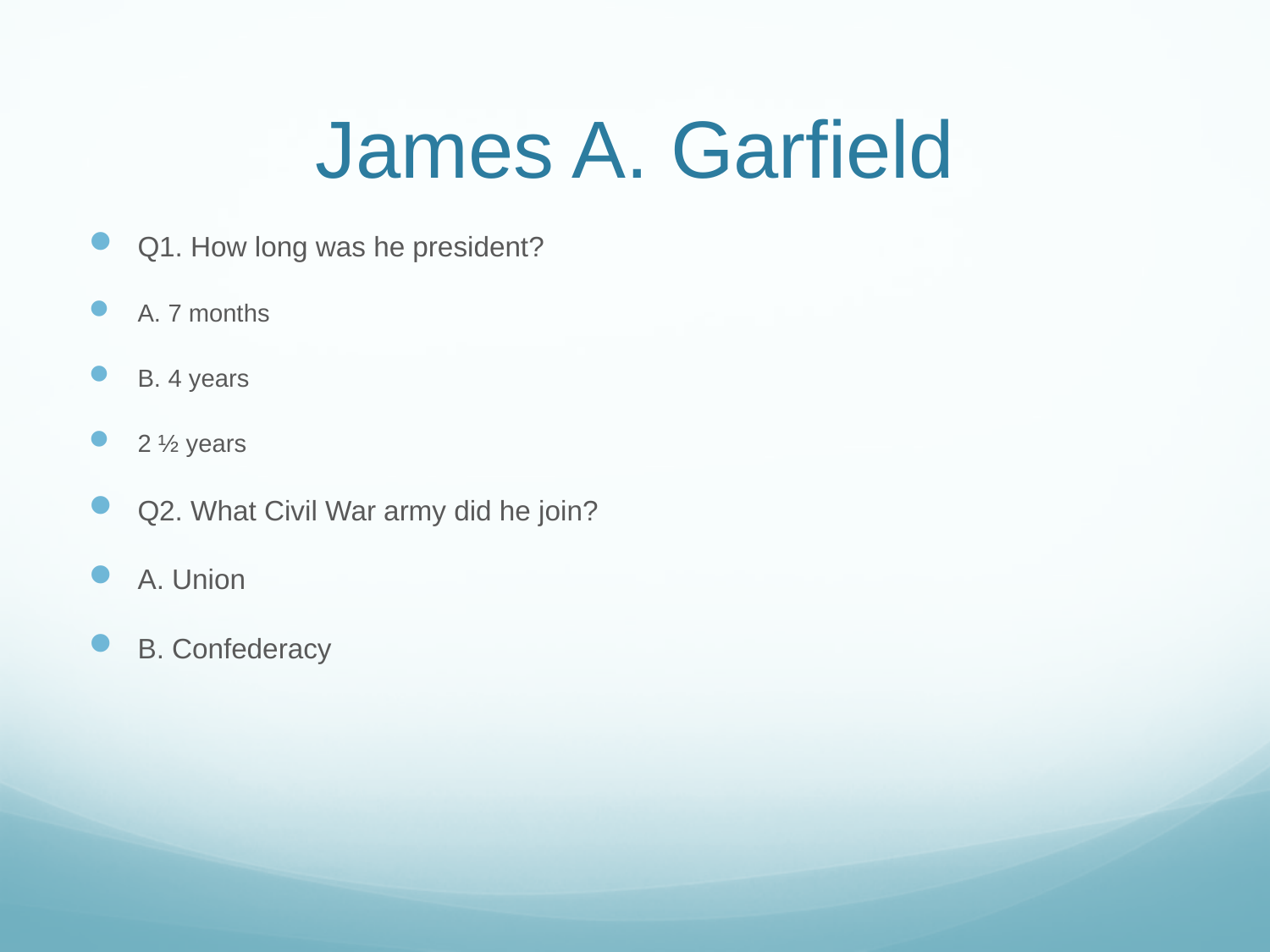

# James A. Garfield
Q1. How long was he president?
A. 7 months
B. 4 years
2 ½ years
Q2. What Civil War army did he join?
A. Union
B. Confederacy